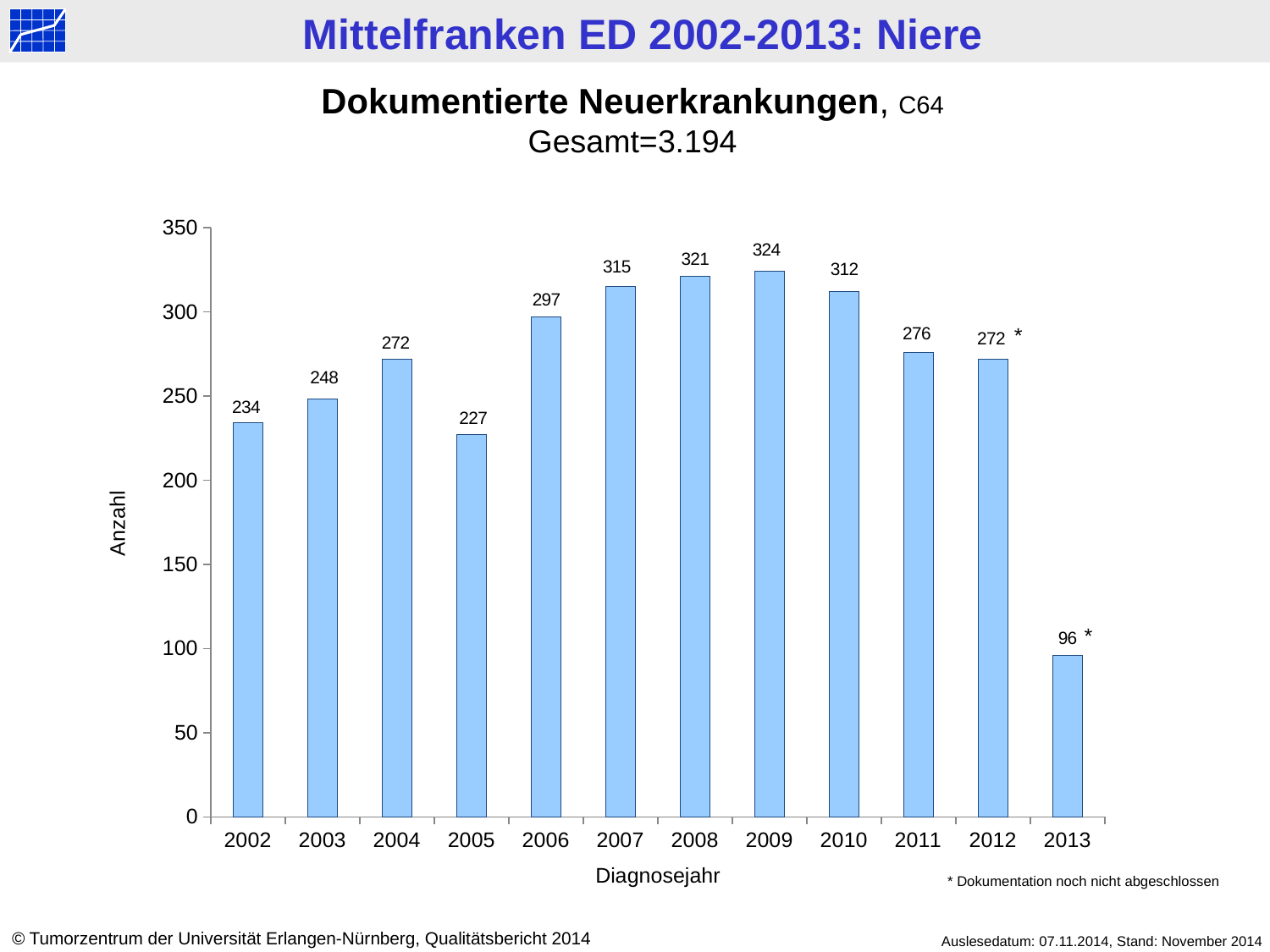

Dokumentierte Neuerkrankungen, C64
Gesamt=3.194

### Chart

| Category | Datenreihe 1 |
|---|---|
| 2002 | 234.0 |
| 2003 | 248.0 |
| 2004 | 272.0 |
| 2005 | 227.0 |
| 2006 | 297.0 |
| 2007 | 315.0 |
| 2008 | 321.0 |
| 2009 | 324.0 |
| 2010 | 312.0 |
| 2011 | 276.0 |
| 2012 | 272.0 |
| 2013 | 96.0 |
*
Anzahl
*
Diagnosejahr
* Dokumentation noch nicht abgeschlossen